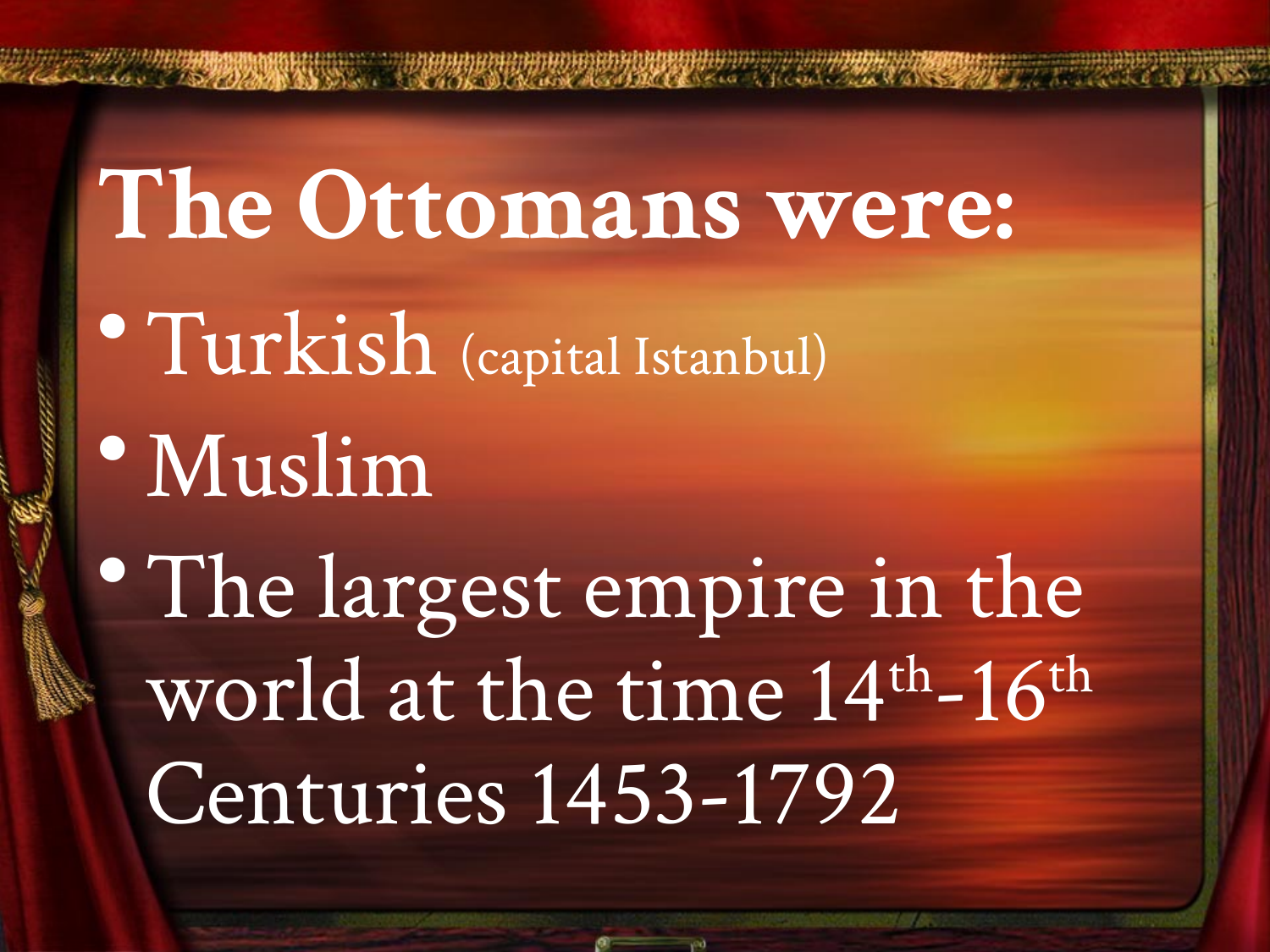

# The Ottomans were:
Turkish (capital Istanbul)
Muslim
The largest empire in the world at the time 14th-16th Centuries 1453-1792